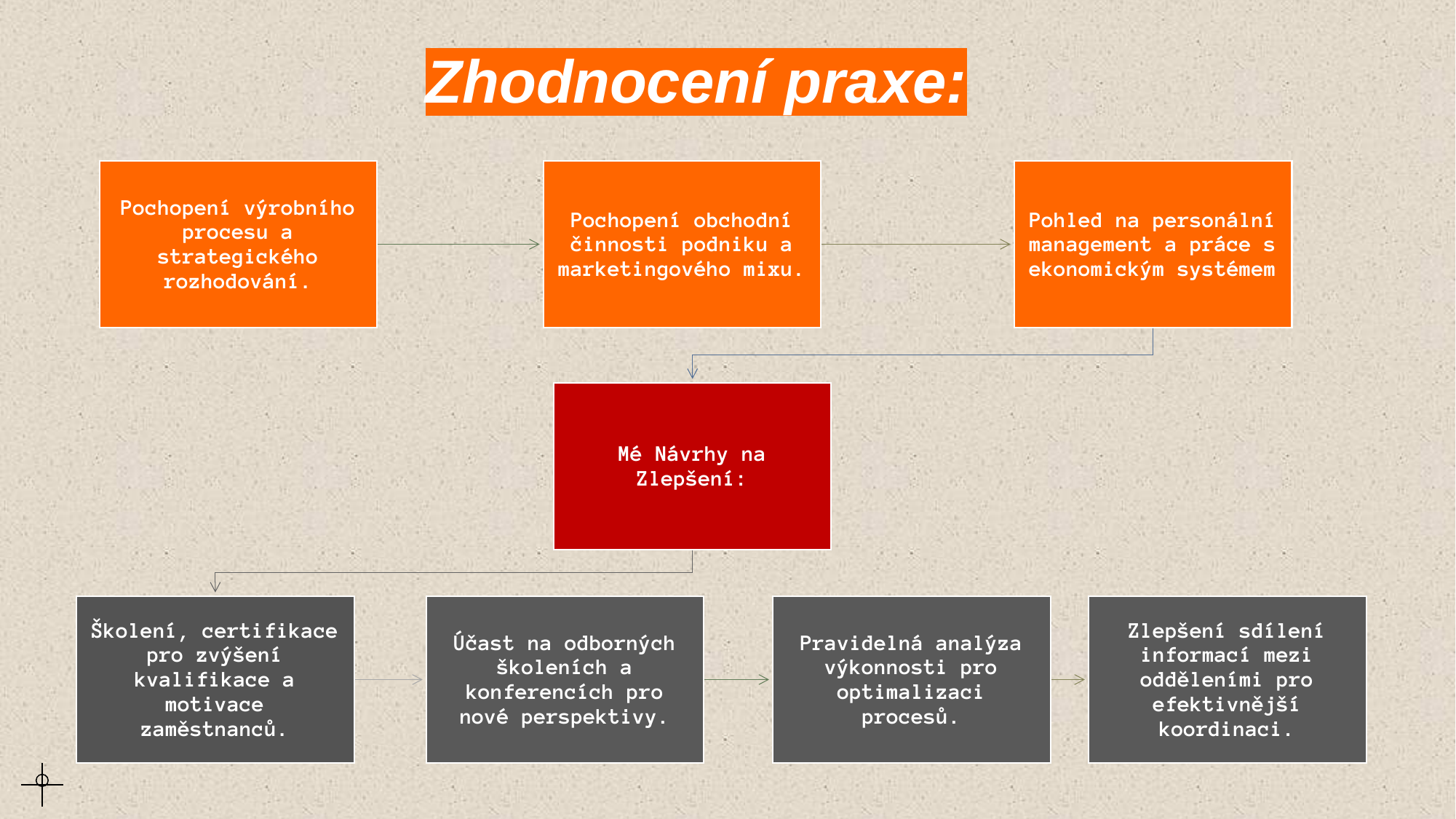

# Zhodnocení praxe:

Pochopení výrobního procesu a strategického rozhodování.

Pochopení obchodní činnosti podniku a marketingového mixu.

Pohled na personální management a práce s ekonomickým systémem

Mé Návrhy na Zlepšení:

Školení, certifikace pro zvýšení kvalifikace a motivace zaměstnanců.

Účast na odborných školeních a konferencích pro nové perspektivy.

Pravidelná analýza výkonnosti pro optimalizaci procesů.
Zlepšení sdílení informací mezi odděleními pro efektivnější koordinaci.